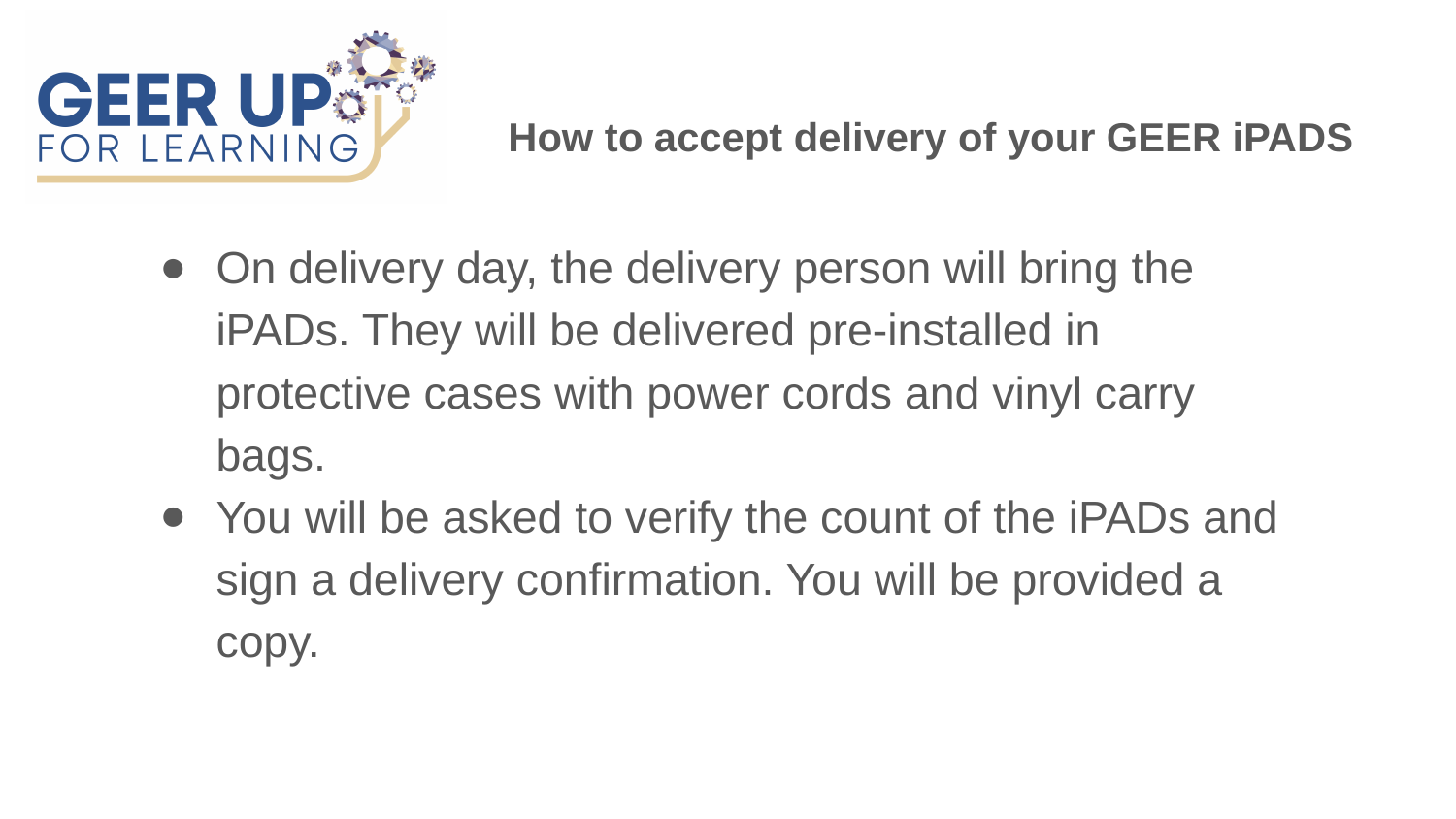

How to accept delivery of your GEER iPADS
On delivery day, the delivery person will bring the iPADs. They will be delivered pre-installed in protective cases with power cords and vinyl carry bags.
You will be asked to verify the count of the iPADs and sign a delivery confirmation. You will be provided a copy.